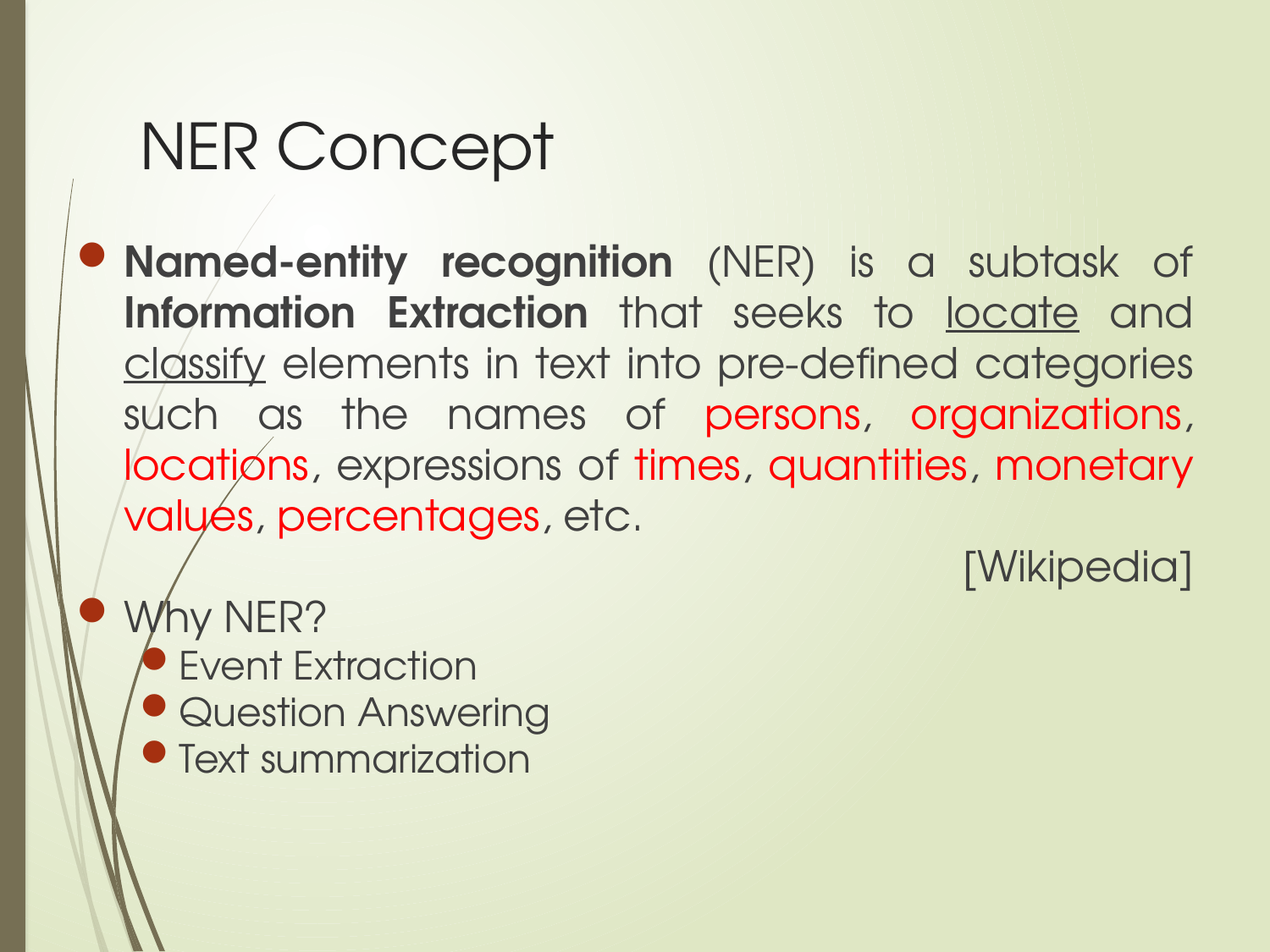

# NER Concept
Named-entity recognition (NER) is a subtask of Information Extraction that seeks to locate and classify elements in text into pre-defined categories such as the names of persons, organizations, locations, expressions of times, quantities, monetary values, percentages, etc.
[Wikipedia]
Why NER?
Event Extraction
Question Answering
Text summarization